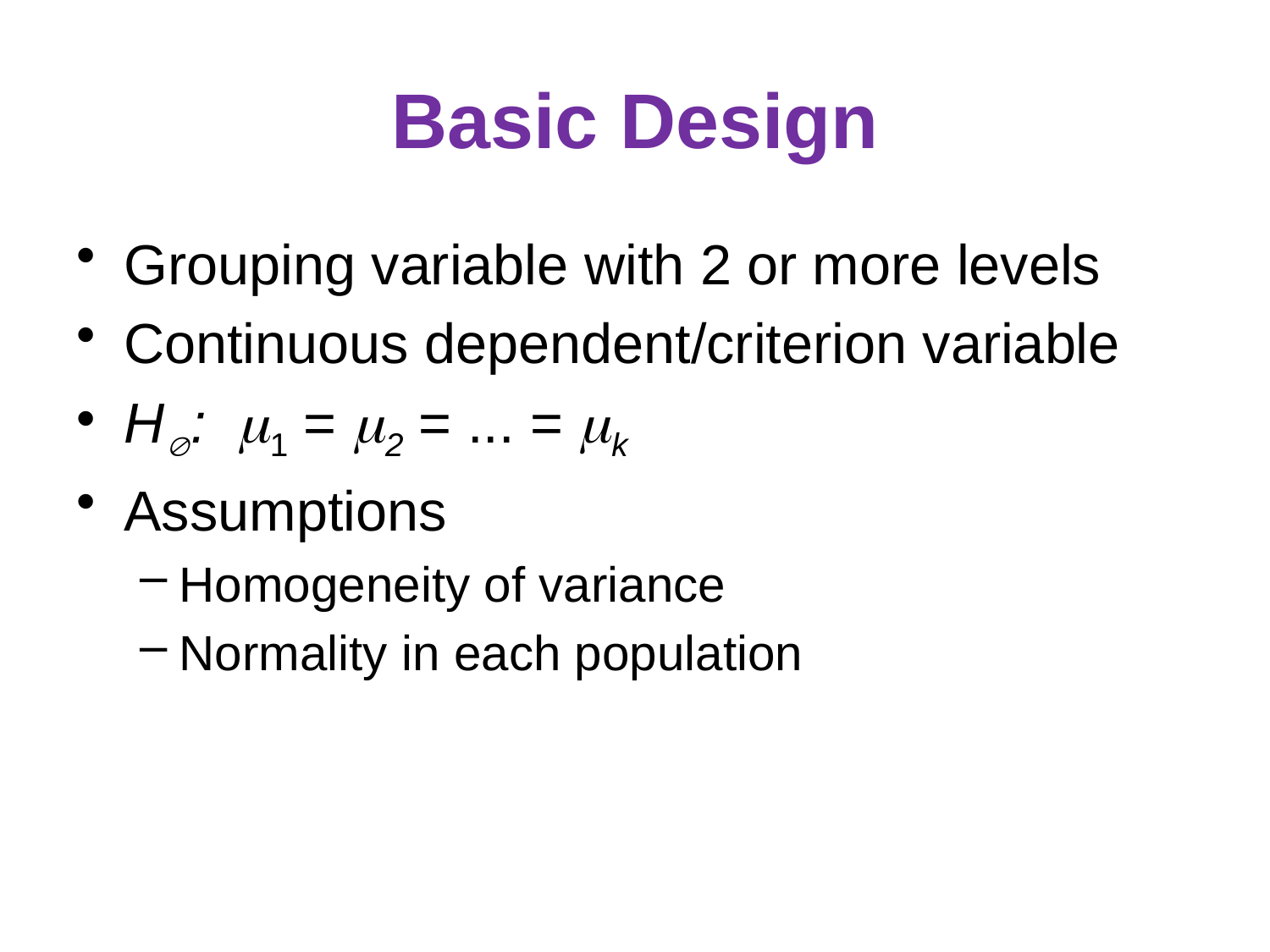

# Basic Design
Grouping variable with 2 or more levels
Continuous dependent/criterion variable
H∅:  μ1 = μ2 = ... = μk
Assumptions
Homogeneity of variance
Normality in each population